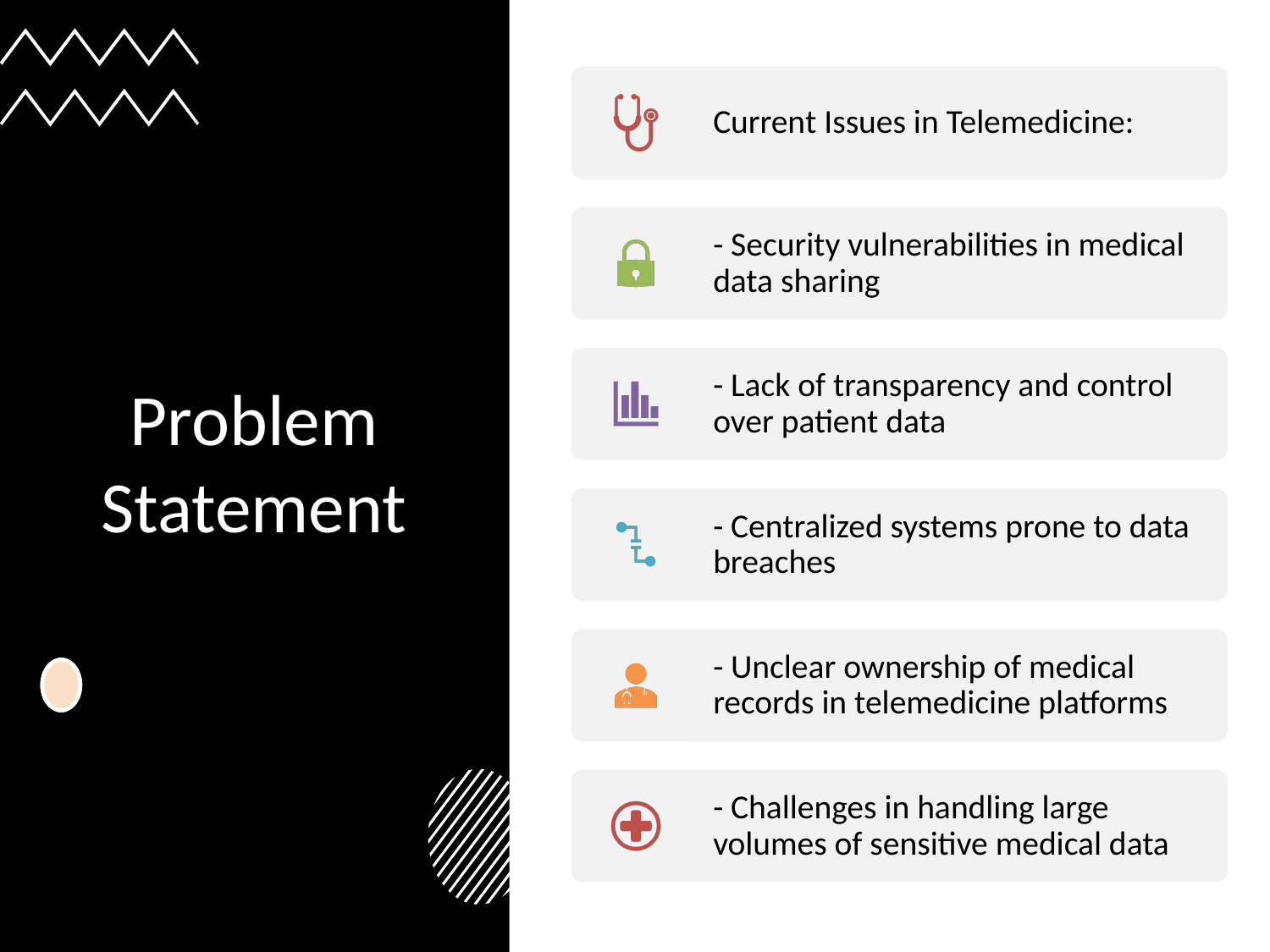

Current Issues in Telemedicine:
- Security vulnerabilities in medical data sharing
- Lack of transparency and control over patient data
- Centralized systems prone to data breaches
- Unclear ownership of medical records in telemedicine platforms
- Challenges in handling large volumes of sensitive medical data
# Problem Statement